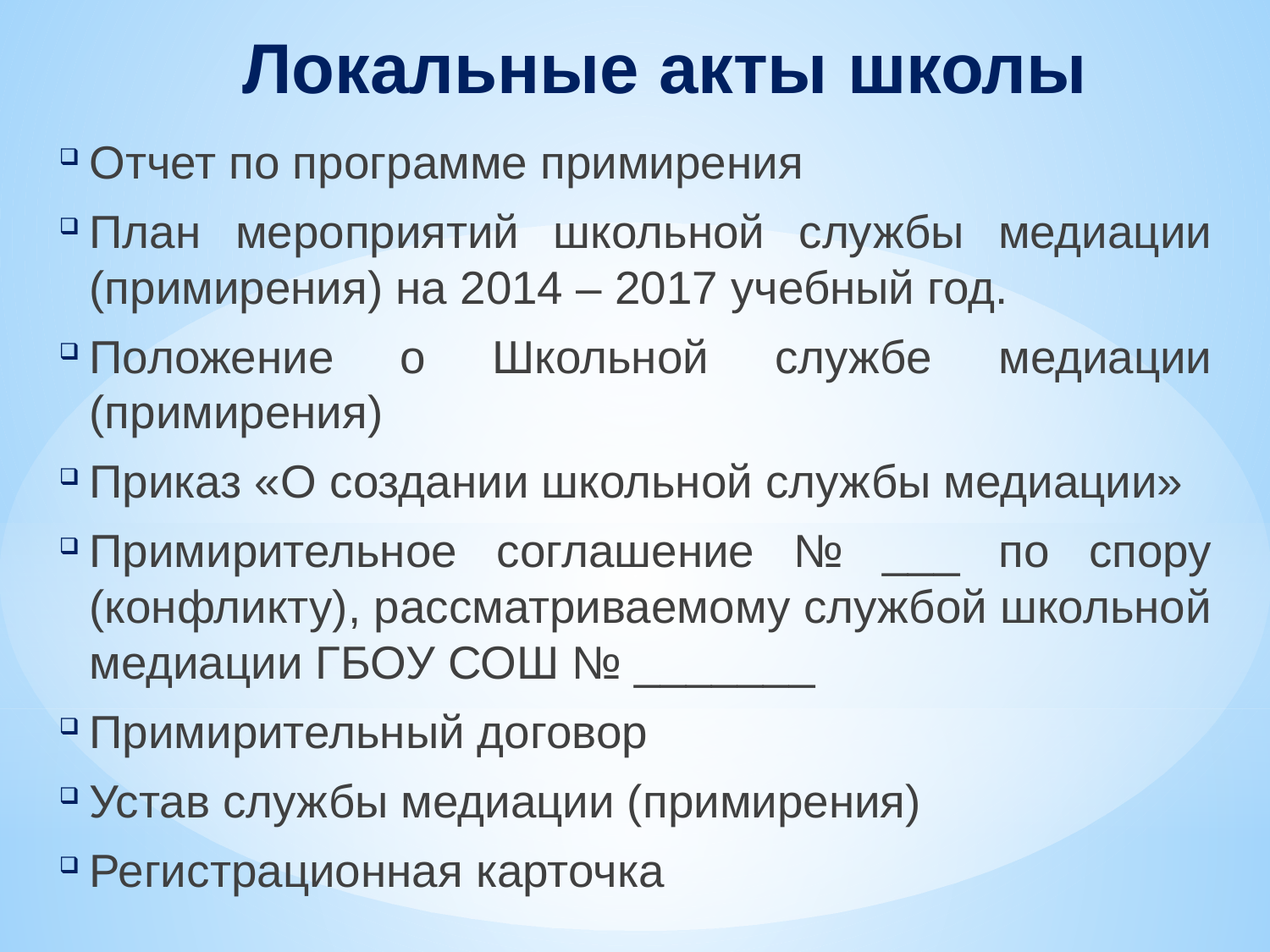

# Локальные акты школы
Отчет по программе примирения
План мероприятий школьной службы медиации (примирения) на 2014 – 2017 учебный год.
Положение о Школьной службе медиации (примирения)
Приказ «О создании школьной службы медиации»
Примирительное соглашение № ___ по спору (конфликту), рассматриваемому службой школьной медиации ГБОУ СОШ № _______
Примирительный договор
Устав службы медиации (примирения)
Регистрационная карточка